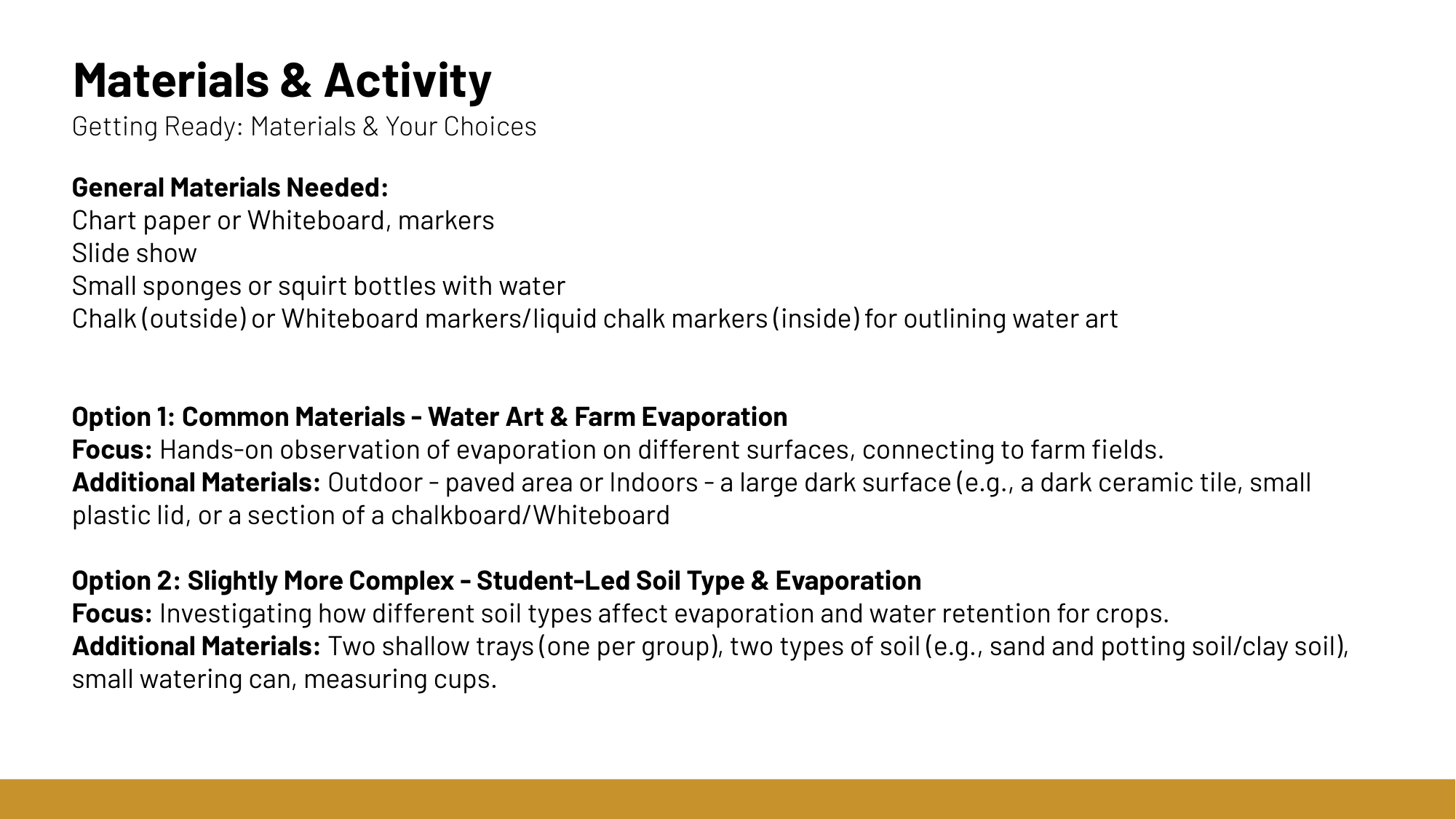

Materials & Activity
Getting Ready: Materials & Your Choices

General Materials Needed:
Chart paper or Whiteboard, markers
Slide show
Small sponges or squirt bottles with water
Chalk (outside) or Whiteboard markers/liquid chalk markers (inside) for outlining water art

Option 1: Common Materials - Water Art & Farm Evaporation
Focus: Hands-on observation of evaporation on different surfaces, connecting to farm fields.
Additional Materials: Outdoor - paved area or Indoors - a large dark surface (e.g., a dark ceramic tile, small plastic lid, or a section of a chalkboard/Whiteboard
Option 2: Slightly More Complex - Student-Led Soil Type & Evaporation
Focus: Investigating how different soil types affect evaporation and water retention for crops.
Additional Materials: Two shallow trays (one per group), two types of soil (e.g., sand and potting soil/clay soil), small watering can, measuring cups.